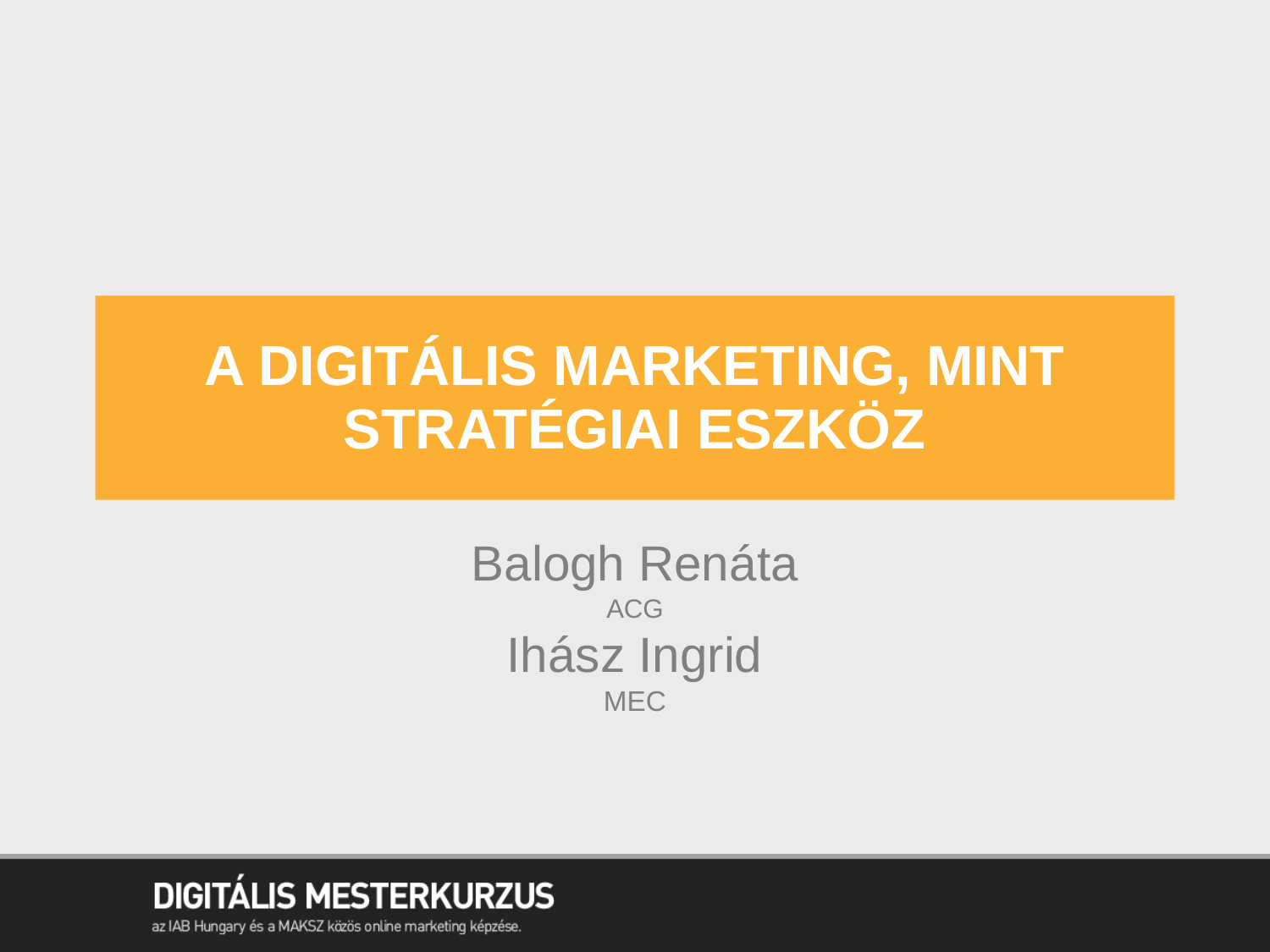

# A DIGITÁLIS MARKETING, MINT STRATÉGIAI ESZKÖZ
Balogh Renáta
ACG
Ihász Ingrid
MEC